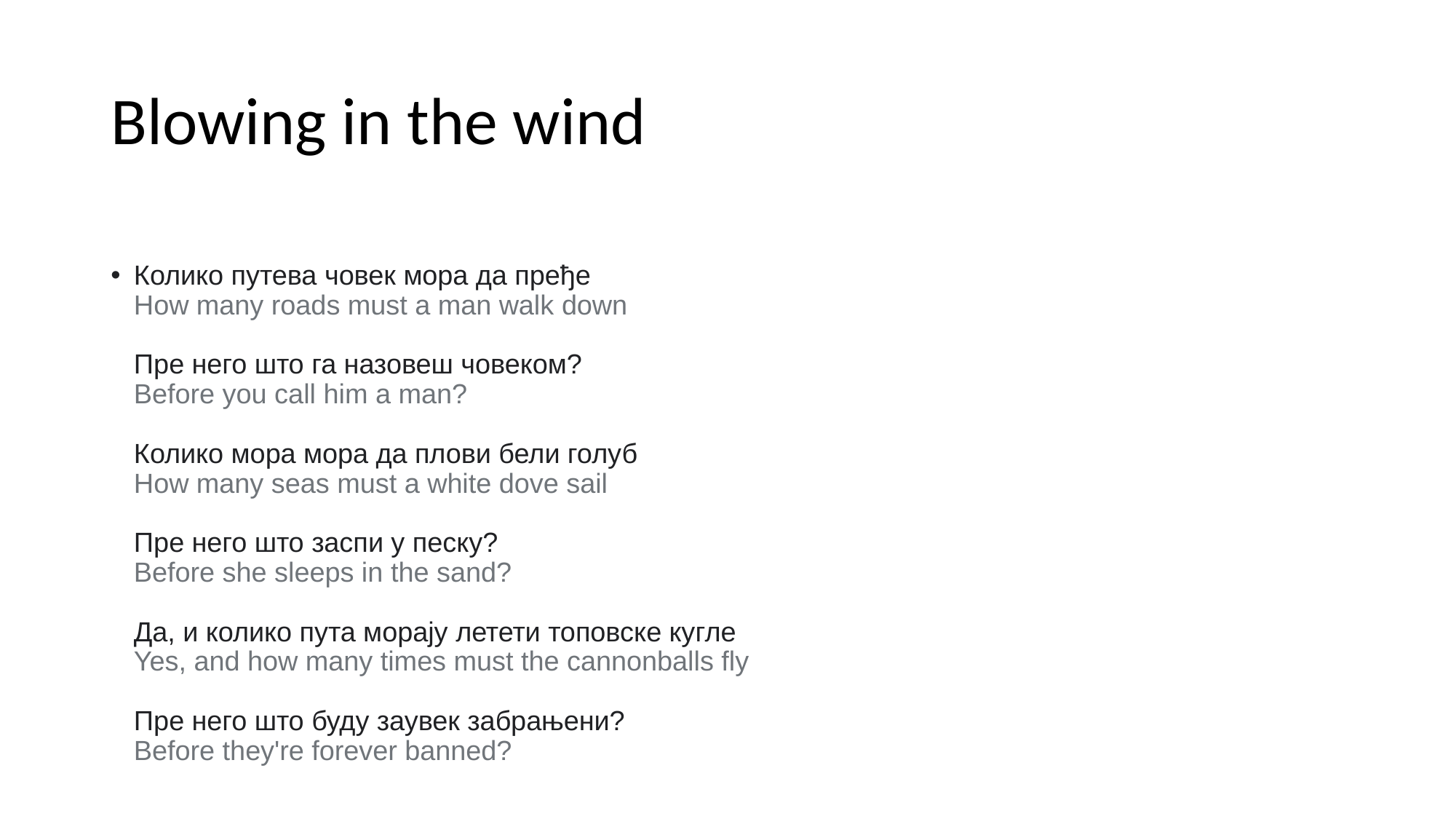

# Blowing in the wind
Колико путева човек мора да пређе
How many roads must a man walk down
Пре него што га назовеш човеком?
Before you call him a man?
Колико мора мора да плови бели голуб
How many seas must a white dove sail
Пре него што заспи у песку?
Before she sleeps in the sand?
Да, и колико пута морају летети топовске кугле
Yes, and how many times must the cannonballs fly
Пре него што буду заувек забрањени?
Before they're forever banned?